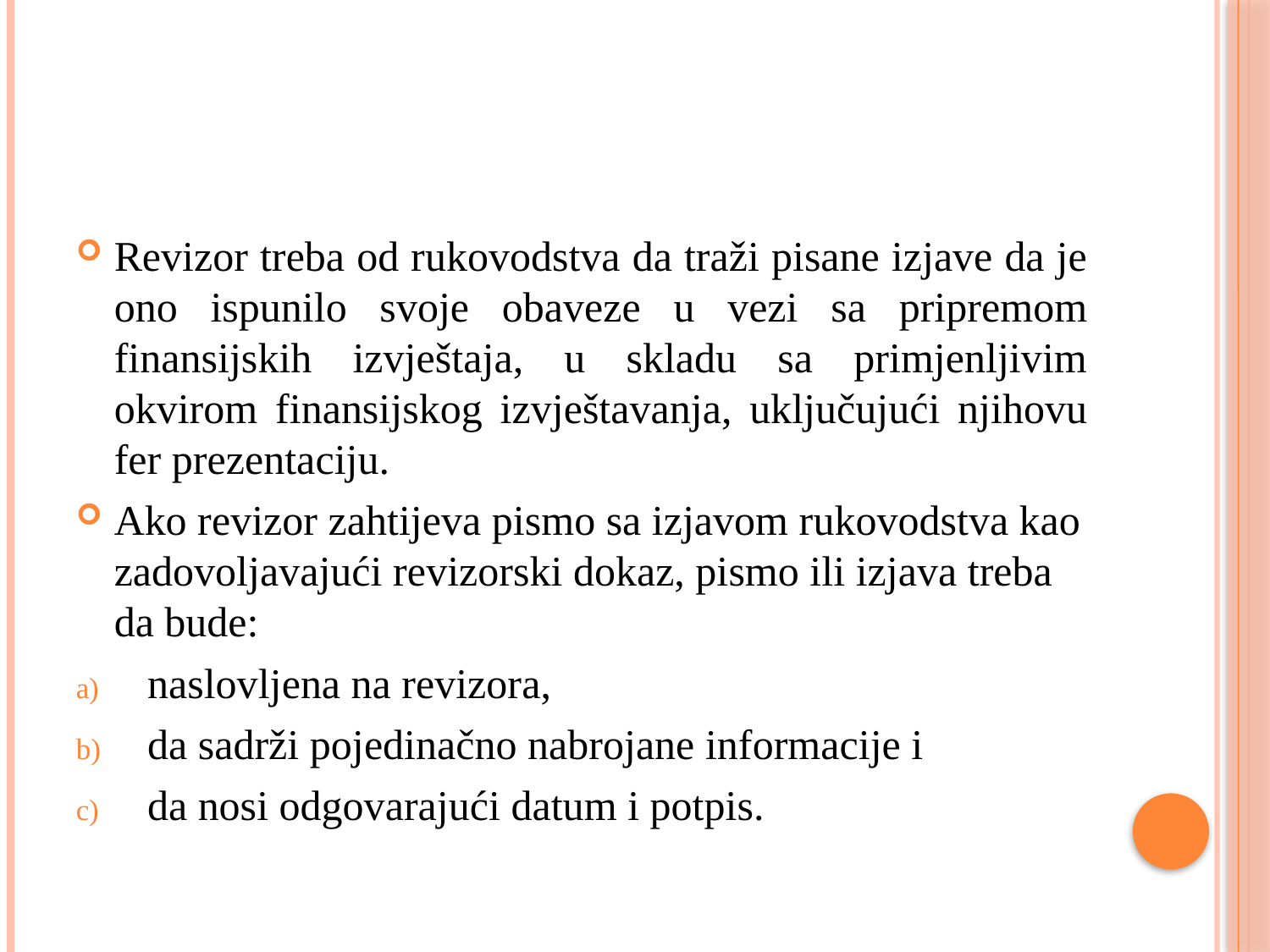

Revizor treba od rukovodstva da traži pisane izjave da je ono ispunilo svoje obaveze u vezi sa pripremom finansijskih izvještaja, u skladu sa primjenljivim okvirom finansijskog izvještavanja, uključujući njihovu fer prezentaciju.
Ako revizor zahtijeva pismo sa izjavom rukovodstva kao zadovoljavajući revizorski dokaz, pismo ili izjava treba da bude:
naslovljena na revizora,
da sadrži pojedinačno nabrojane informacije i
da nosi odgovarajući datum i potpis.